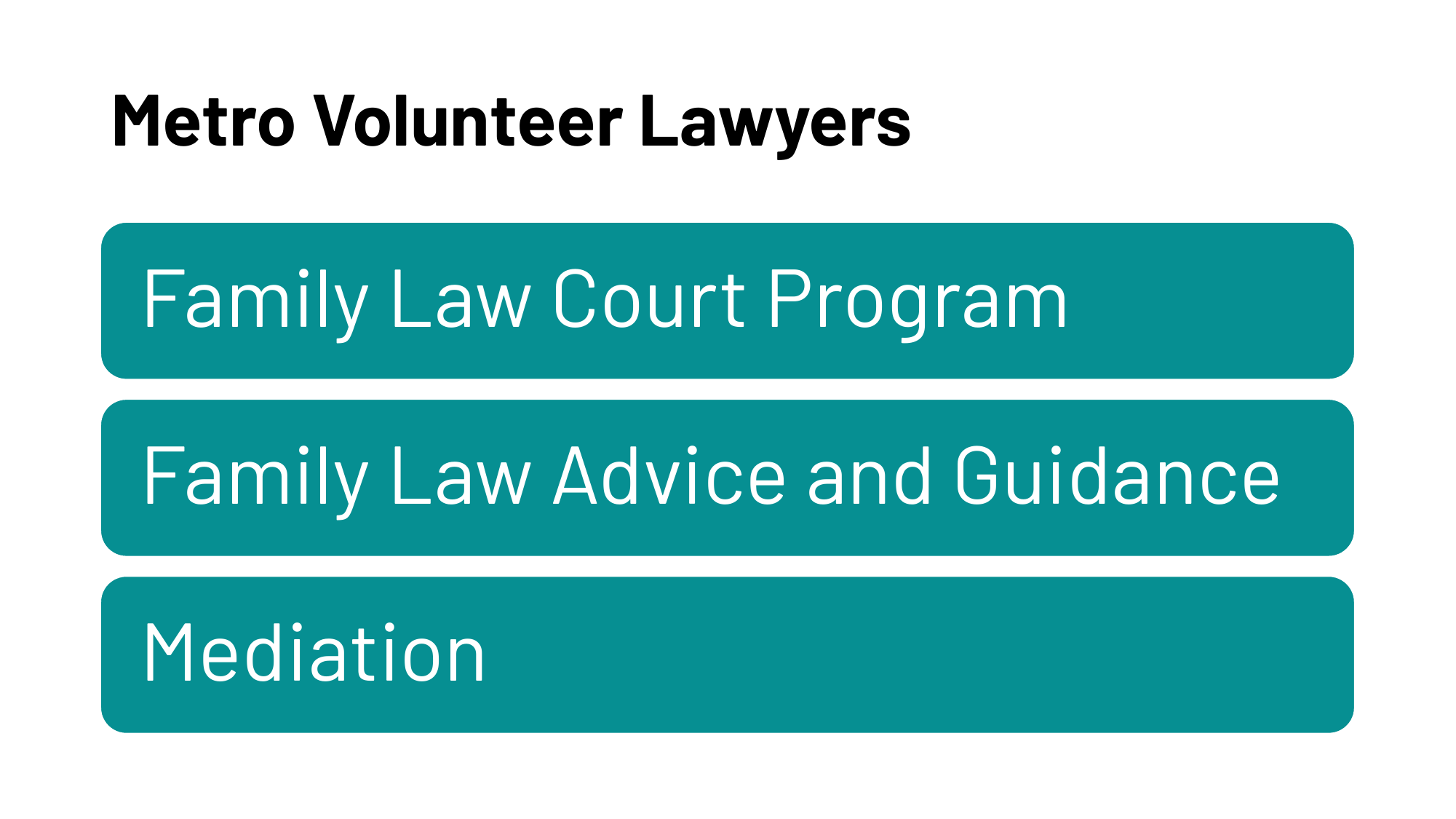

# Metro Volunteer Lawyers
Family Law Court Program
Family Law Advice and Guidance
Mediation